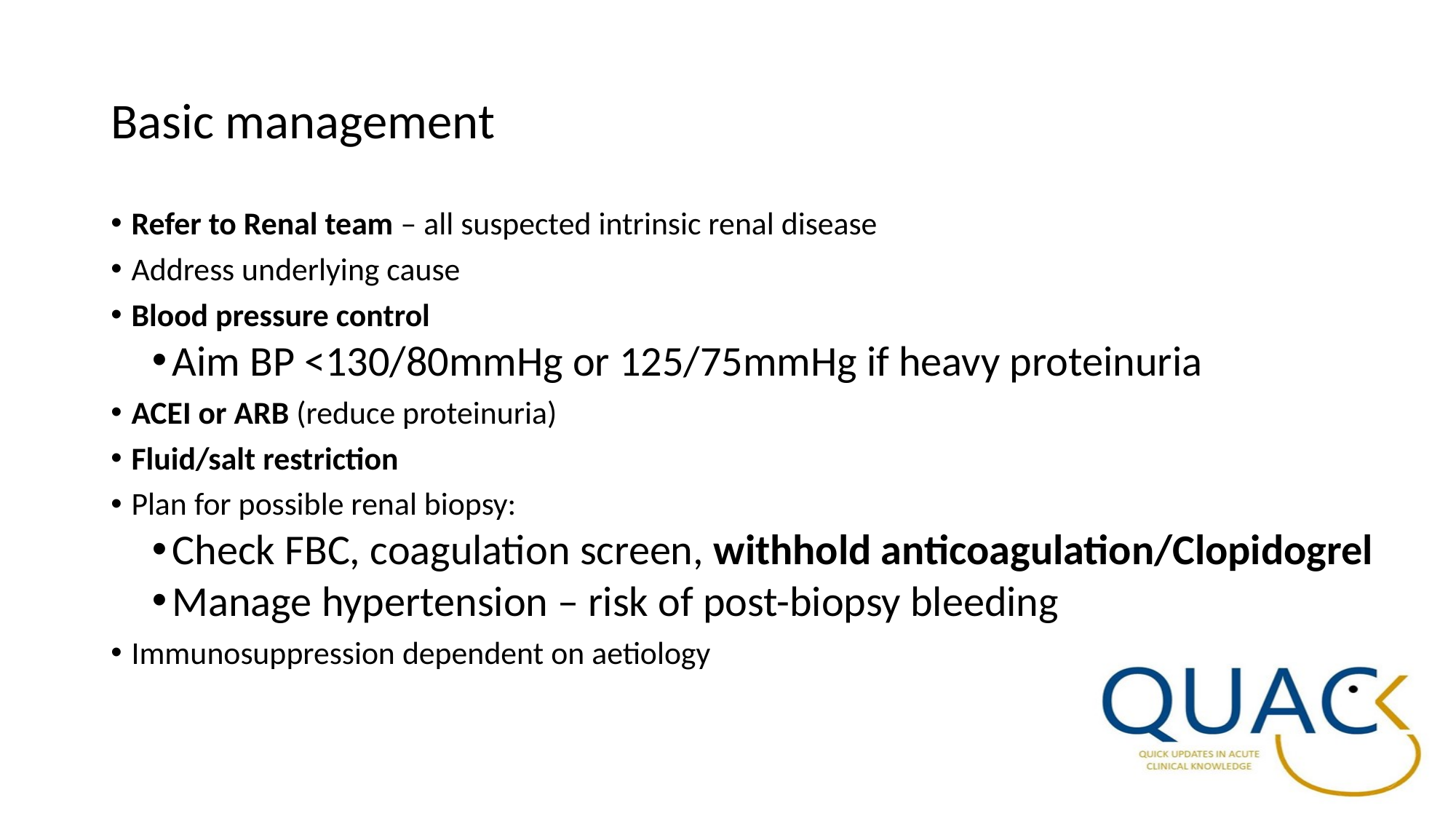

# Basic management
Refer to Renal team – all suspected intrinsic renal disease
Address underlying cause
Blood pressure control
Aim BP <130/80mmHg or 125/75mmHg if heavy proteinuria
ACEI or ARB (reduce proteinuria)
Fluid/salt restriction
Plan for possible renal biopsy:
Check FBC, coagulation screen, withhold anticoagulation/Clopidogrel
Manage hypertension – risk of post-biopsy bleeding
Immunosuppression dependent on aetiology